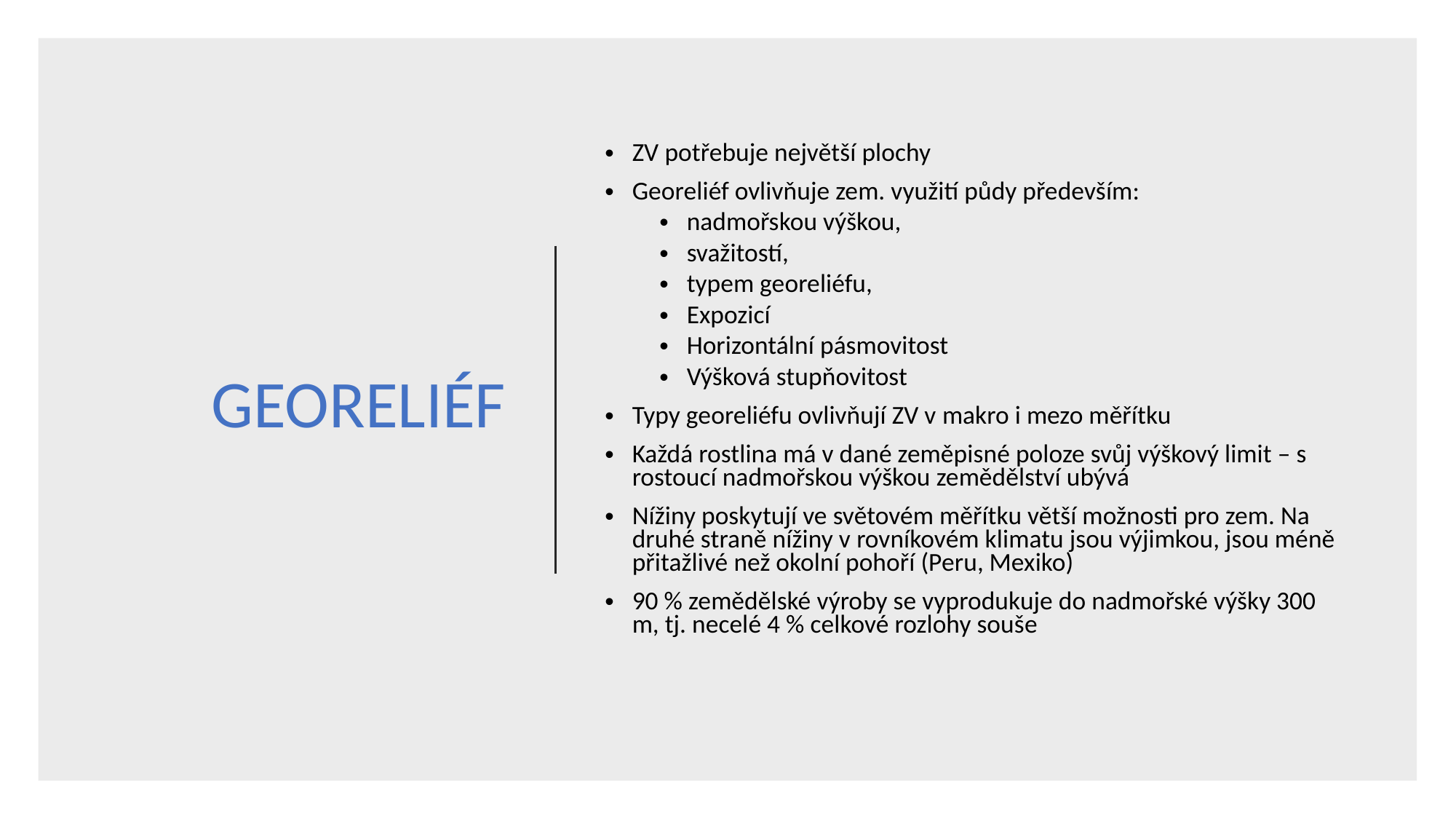

# GEORELIÉF
ZV potřebuje největší plochy
Georeliéf ovlivňuje zem. využití půdy především:
nadmořskou výškou,
svažitostí,
typem georeliéfu,
Expozicí
Horizontální pásmovitost
Výšková stupňovitost
Typy georeliéfu ovlivňují ZV v makro i mezo měřítku
Každá rostlina má v dané zeměpisné poloze svůj výškový limit – s rostoucí nadmořskou výškou zemědělství ubývá
Nížiny poskytují ve světovém měřítku větší možnosti pro zem. Na druhé straně nížiny v rovníkovém klimatu jsou výjimkou, jsou méně přitažlivé než okolní pohoří (Peru, Mexiko)
90 % zemědělské výroby se vyprodukuje do nadmořské výšky 300 m, tj. necelé 4 % celkové rozlohy souše